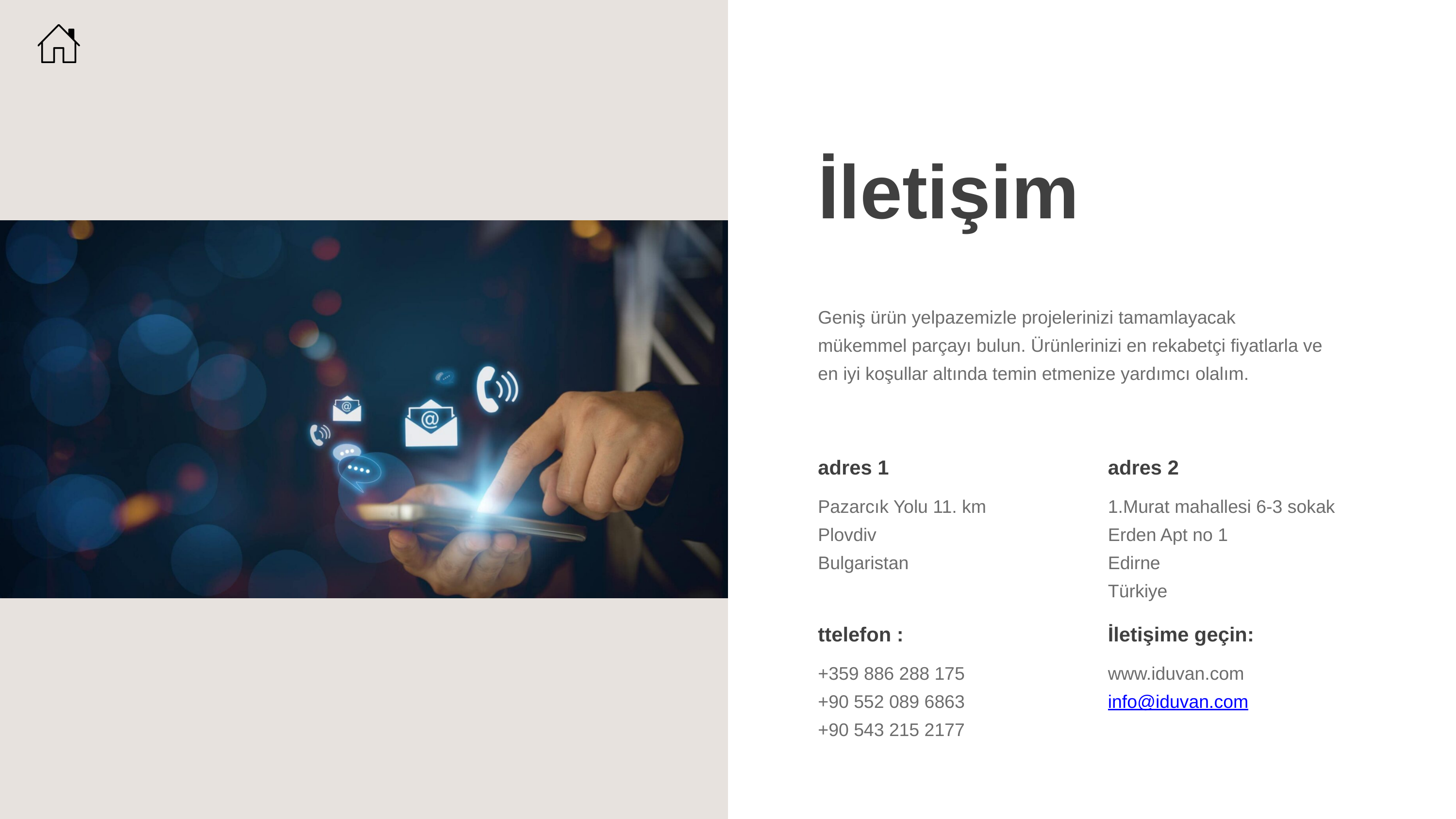

İletişim

Geniş ürün yelpazemizle projelerinizi tamamlayacak mükemmel parçayı bulun. Ürünlerinizi en rekabetçi fiyatlarla ve en iyi koşullar altında temin etmenize yardımcı olalım.
adres 1
adres 2
Pazarcık Yolu 11. km
Plovdiv
Bulgaristan

1.Murat mahallesi 6-3 sokak Erden Apt no 1
Edirne
Türkiye

ttelefon :
İletişime geçin:
+359 886 288 175
+90 552 089 6863
+90 543 215 2177
www.iduvan.com
info@iduvan.com